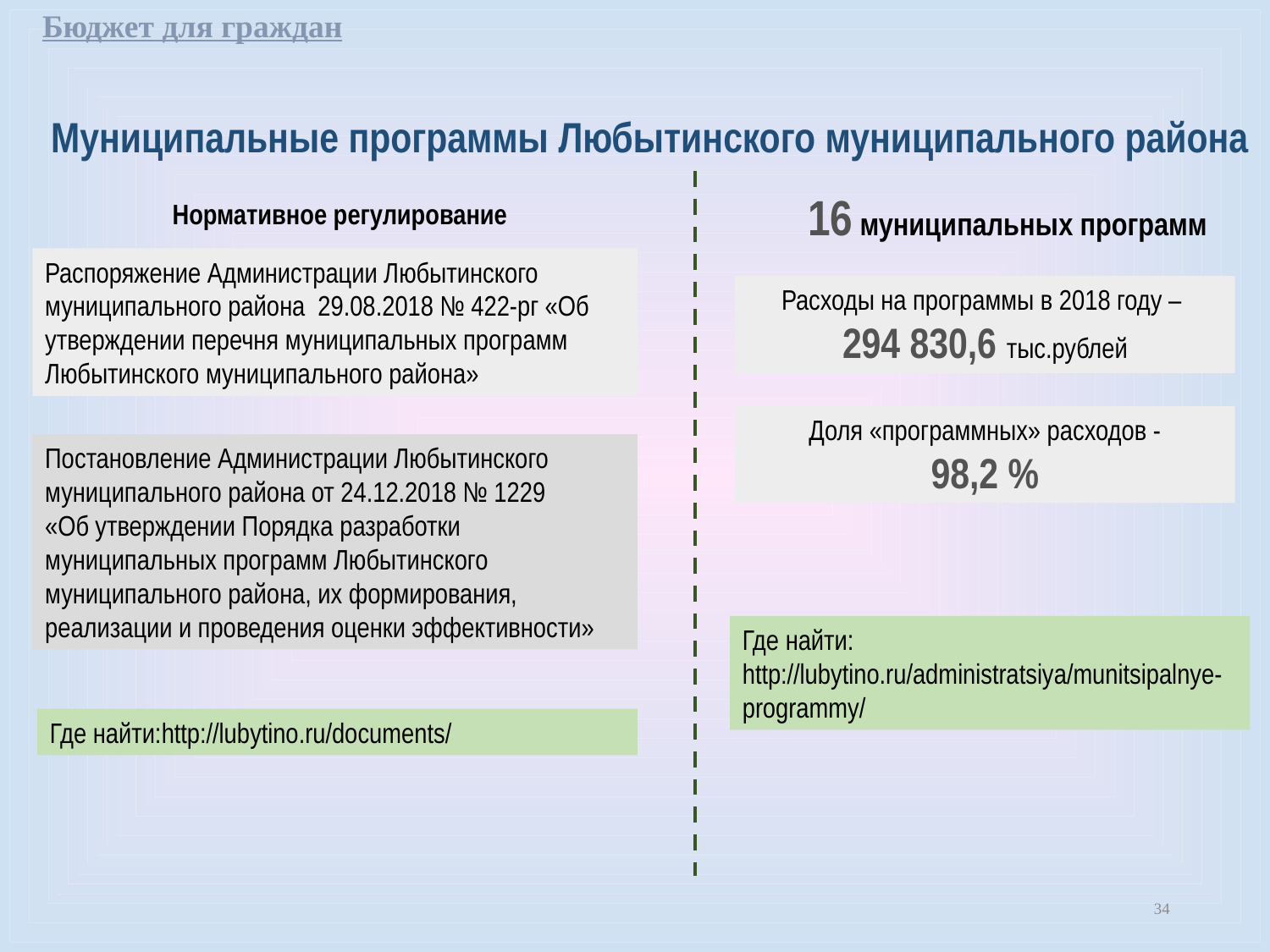

Бюджет для граждан
Муниципальные программы Любытинского муниципального района
16 муниципальных программ
Нормативное регулирование
Распоряжение Администрации Любытинского муниципального района  29.08.2018 № 422-рг «Об утверждении перечня муниципальных программ Любытинского муниципального района»
Расходы на программы в 2018 году –
294 830,6 тыс.рублей
Доля «программных» расходов -
98,2 %
Постановление Администрации Любытинского муниципального района от 24.12.2018 № 1229
«Об утверждении Порядка разработки муниципальных программ Любытинского муниципального района, их формирования, реализации и проведения оценки эффективности»
Где найти: http://lubytino.ru/administratsiya/munitsipalnye-programmy/
Где найти:http://lubytino.ru/documents/
34